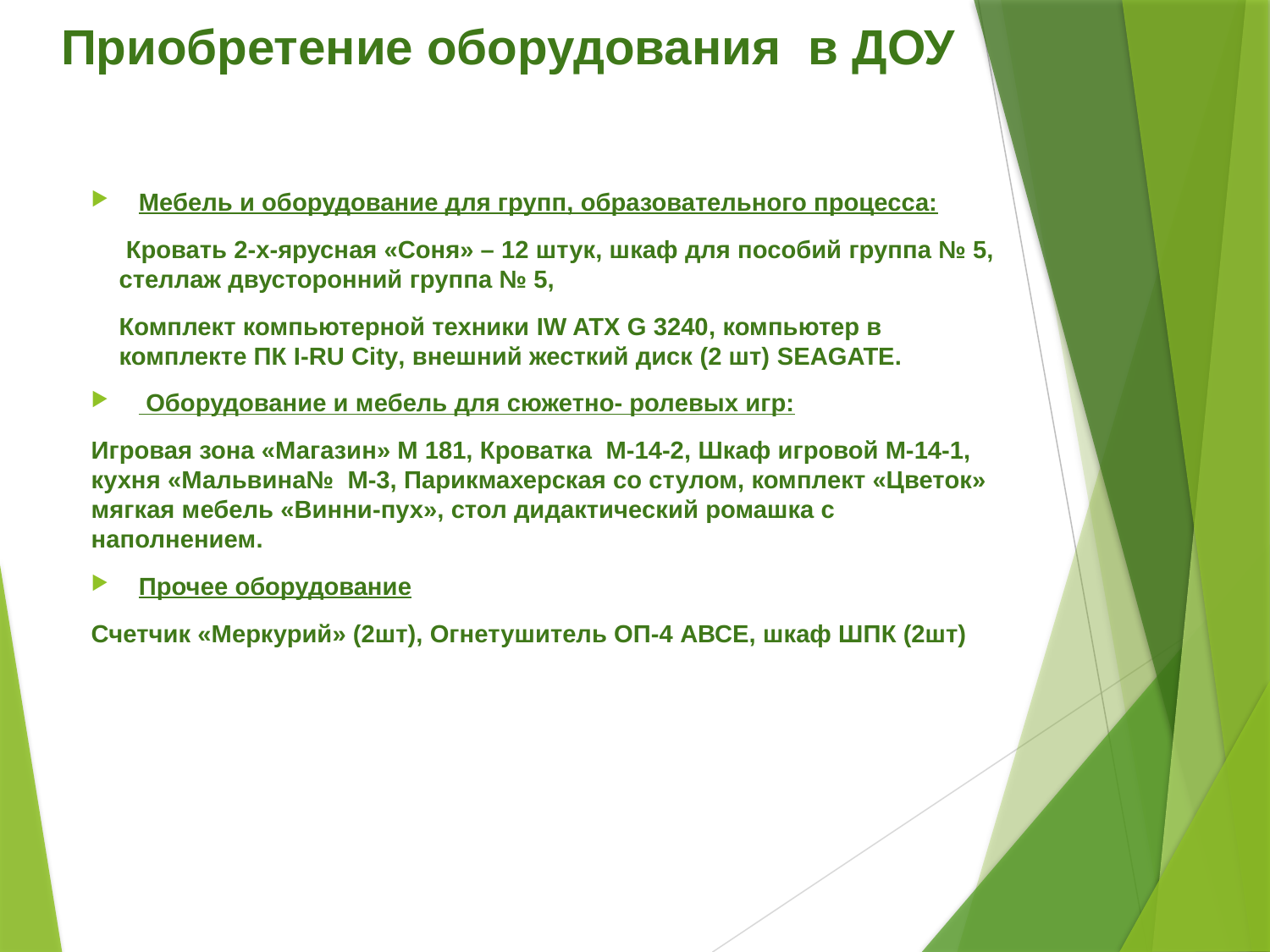

# Приобретение оборудования  в ДОУ
Мебель и оборудование для групп, образовательного процесса:
 Кровать 2-х-ярусная «Соня» – 12 штук, шкаф для пособий группа № 5, стеллаж двусторонний группа № 5,
Комплект компьютерной техники IW ATX G 3240, компьютер в комплекте ПК I-RU City, внешний жесткий диск (2 шт) SEAGATE.
 Оборудование и мебель для сюжетно- ролевых игр:
Игровая зона «Магазин» М 181, Кроватка  М-14-2, Шкаф игровой М-14-1, кухня «Мальвина№  М-3, Парикмахерская со стулом, комплект «Цветок» мягкая мебель «Винни-пух», стол дидактический ромашка с наполнением.
Прочее оборудование
Счетчик «Меркурий» (2шт), Огнетушитель ОП-4 АВСЕ, шкаф ШПК (2шт)